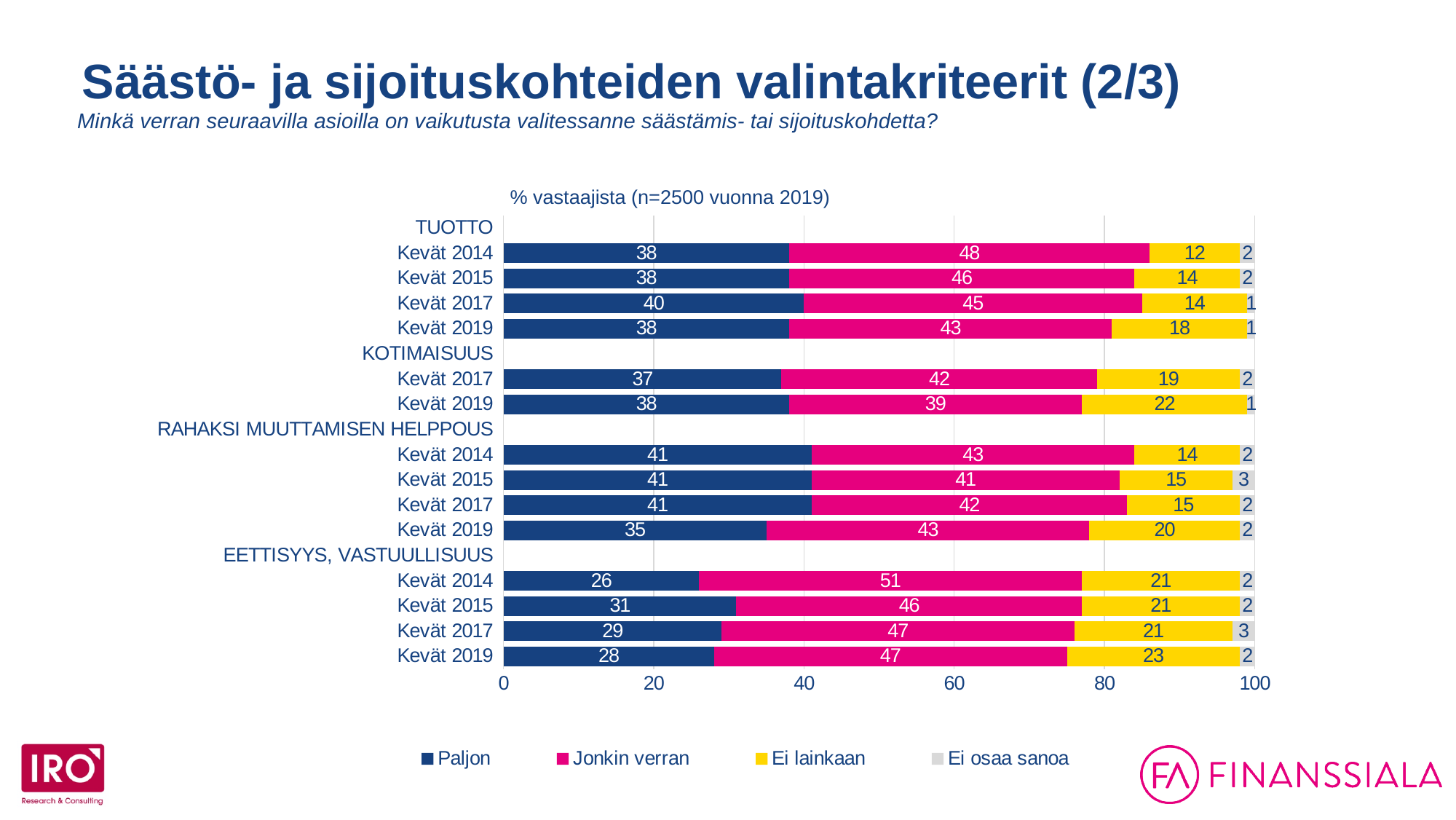

Säästö- ja sijoituskohteiden valintakriteerit (2/3)
Minkä verran seuraavilla asioilla on vaikutusta valitessanne säästämis- tai sijoituskohdetta?

### Chart

| Category | Paljon | Jonkin verran | Ei lainkaan | Ei osaa sanoa |
|---|---|---|---|---|
| TUOTTO | None | None | None | None |
| Kevät 2014 | 38.0 | 48.0 | 12.0 | 2.0 |
| Kevät 2015 | 38.0 | 46.0 | 14.0 | 2.0 |
| Kevät 2017 | 40.0 | 45.0 | 14.0 | 1.0 |
| Kevät 2019 | 38.0 | 43.0 | 18.0 | 1.0 |
| KOTIMAISUUS | None | None | None | None |
| Kevät 2017 | 37.0 | 42.0 | 19.0 | 2.0 |
| Kevät 2019 | 38.0 | 39.0 | 22.0 | 1.0 |
| RAHAKSI MUUTTAMISEN HELPPOUS | None | None | None | None |
| Kevät 2014 | 41.0 | 43.0 | 14.0 | 2.0 |
| Kevät 2015 | 41.0 | 41.0 | 15.0 | 3.0 |
| Kevät 2017 | 41.0 | 42.0 | 15.0 | 2.0 |
| Kevät 2019 | 35.0 | 43.0 | 20.0 | 2.0 |
| EETTISYYS, VASTUULLISUUS | None | None | None | None |
| Kevät 2014 | 26.0 | 51.0 | 21.0 | 2.0 |
| Kevät 2015 | 31.0 | 46.0 | 21.0 | 2.0 |
| Kevät 2017 | 29.0 | 47.0 | 21.0 | 3.0 |
| Kevät 2019 | 28.0 | 47.0 | 23.0 | 2.0 |
% vastaajista (n=2500 vuonna 2019)